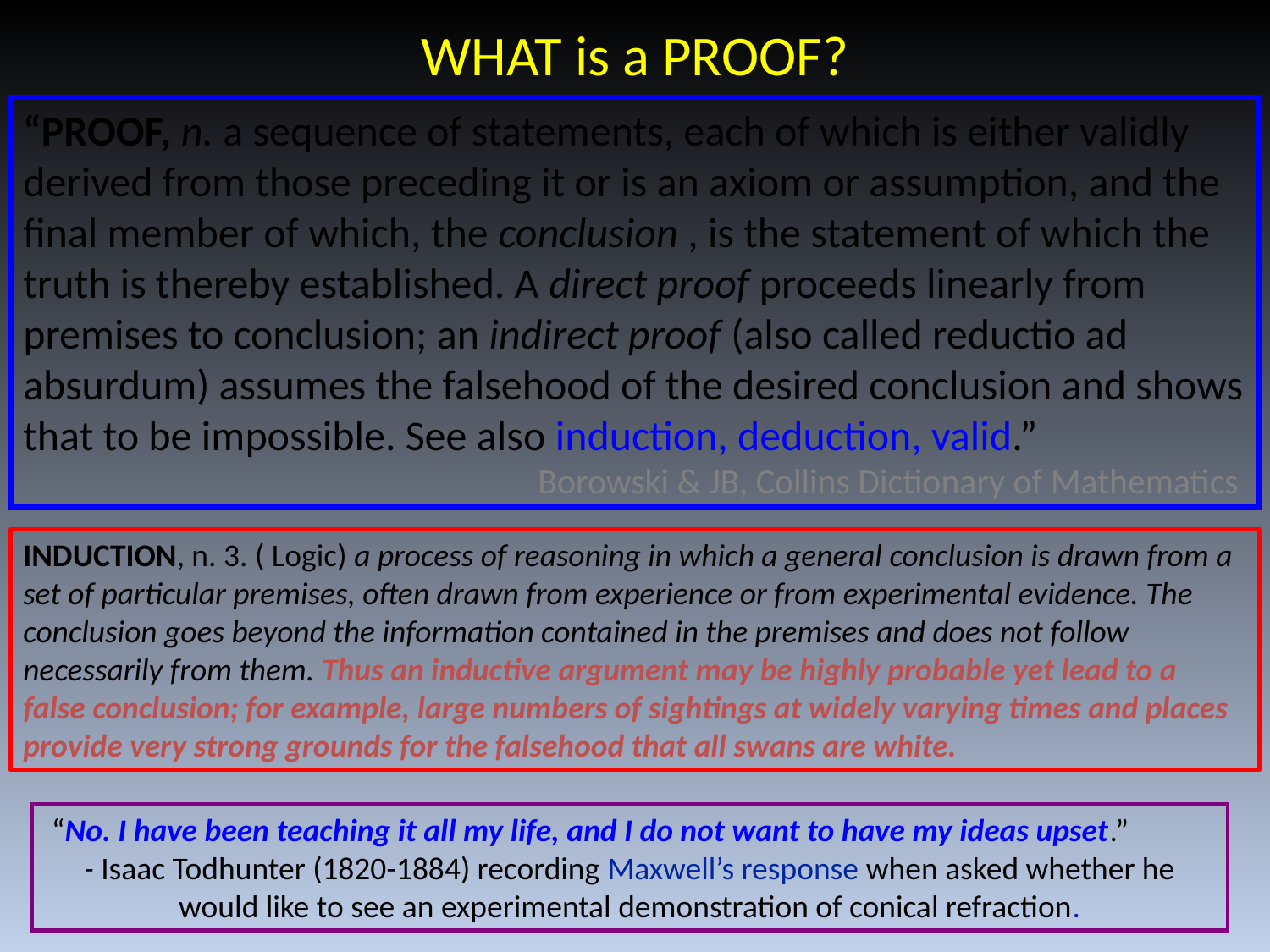

# WHAT is a PROOF?
“PROOF, n. a sequence of statements, each of which is either validly derived from those preceding it or is an axiom or assumption, and the final member of which, the conclusion , is the statement of which the truth is thereby established. A direct proof proceeds linearly from premises to conclusion; an indirect proof (also called reductio ad absurdum) assumes the falsehood of the desired conclusion and shows that to be impossible. See also induction, deduction, valid.”
Borowski & JB, Collins Dictionary of Mathematics
INDUCTION, n. 3. ( Logic) a process of reasoning in which a general conclusion is drawn from a set of particular premises, often drawn from experience or from experimental evidence. The conclusion goes beyond the information contained in the premises and does not follow necessarily from them. Thus an inductive argument may be highly probable yet lead to a false conclusion; for example, large numbers of sightings at widely varying times and places provide very strong grounds for the falsehood that all swans are white.
“No. I have been teaching it all my life, and I do not want to have my ideas upset.”            - Isaac Todhunter (1820-1884) recording Maxwell’s response when asked whether he would like to see an experimental demonstration of conical refraction.